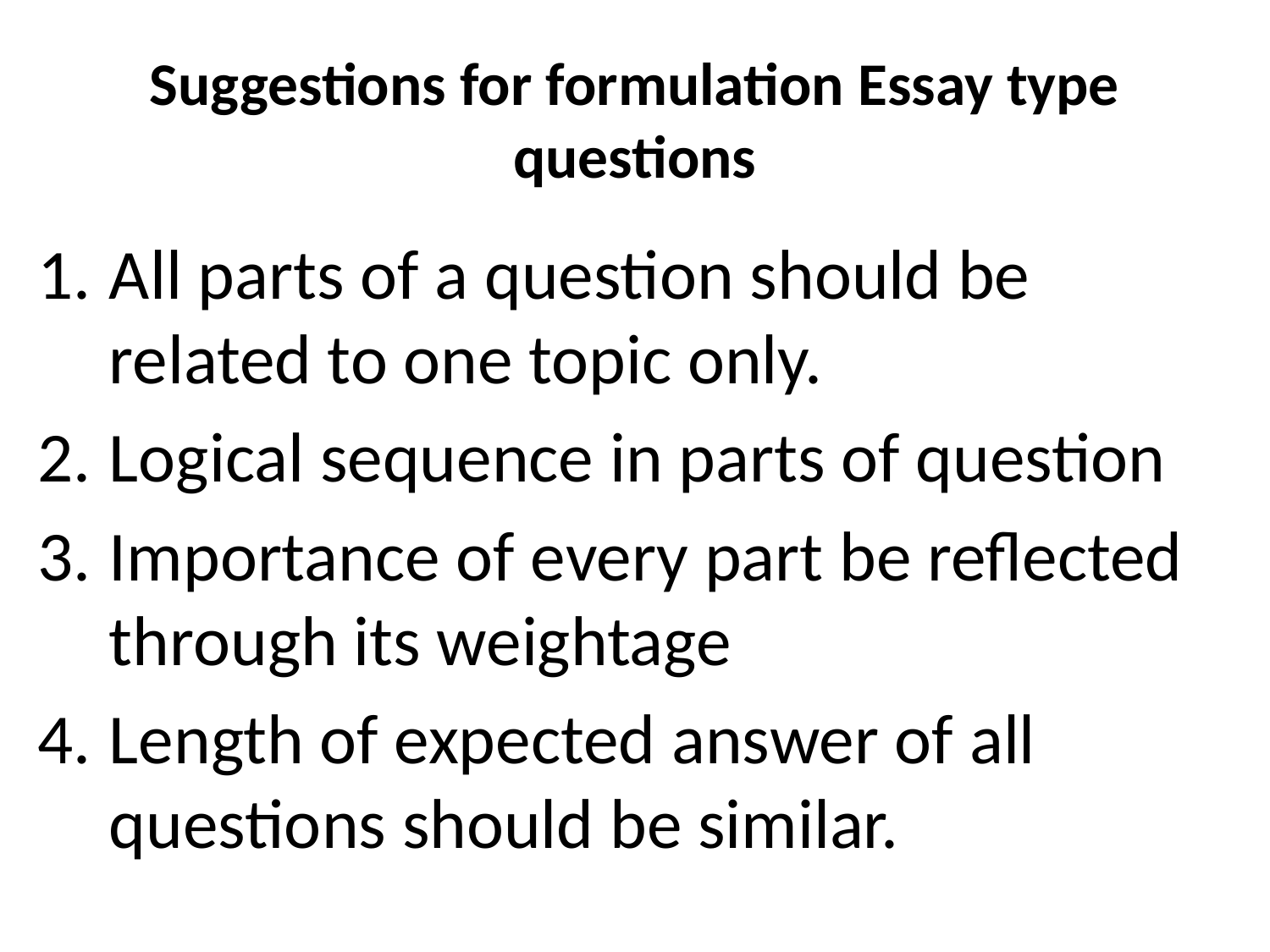

# Suggestions for formulation Essay type questions
All parts of a question should be related to one topic only.
Logical sequence in parts of question
Importance of every part be reflected through its weightage
Length of expected answer of all questions should be similar.